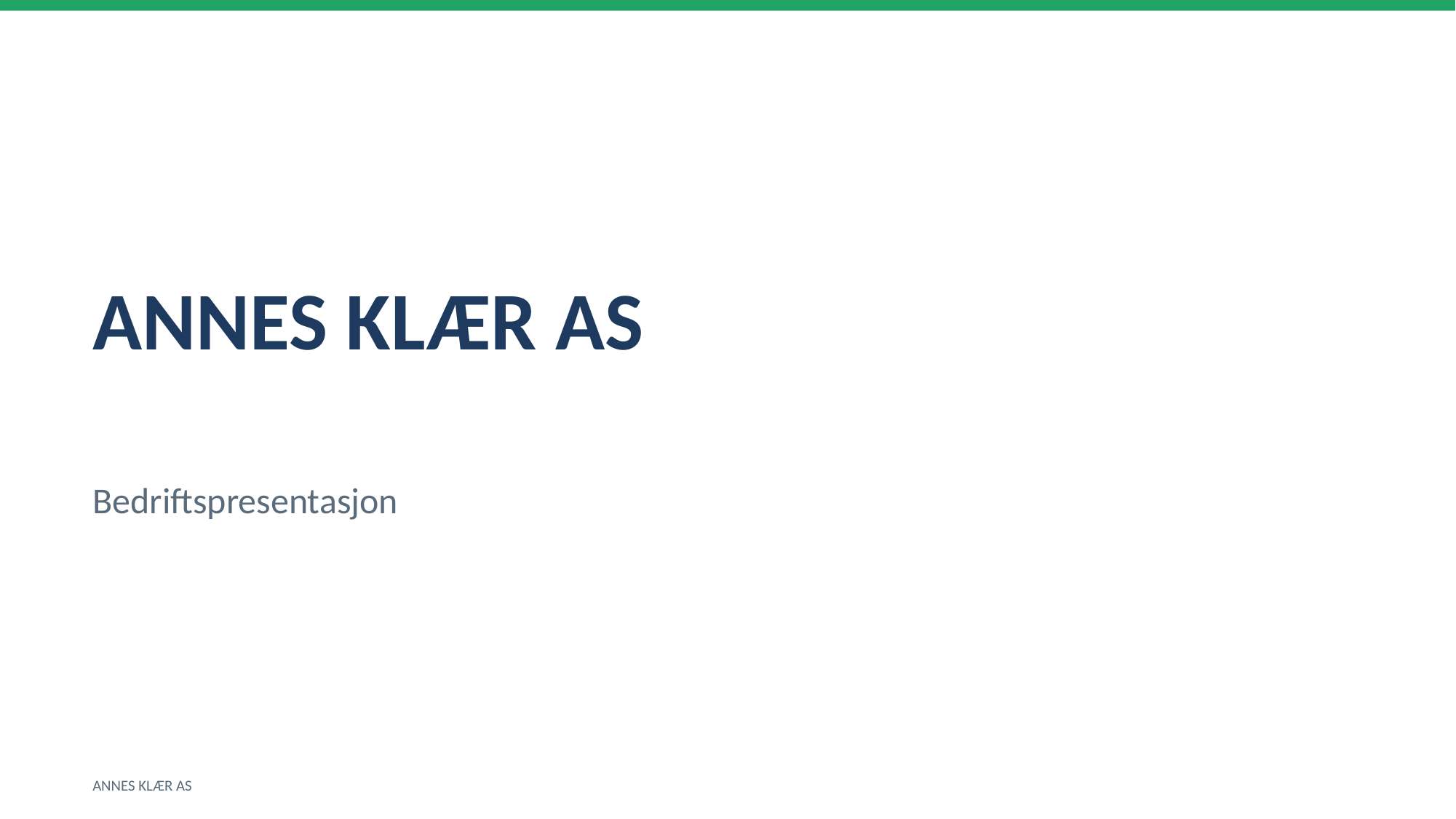

ANNES KLÆR AS
Bedriftspresentasjon
ANNES KLÆR AS